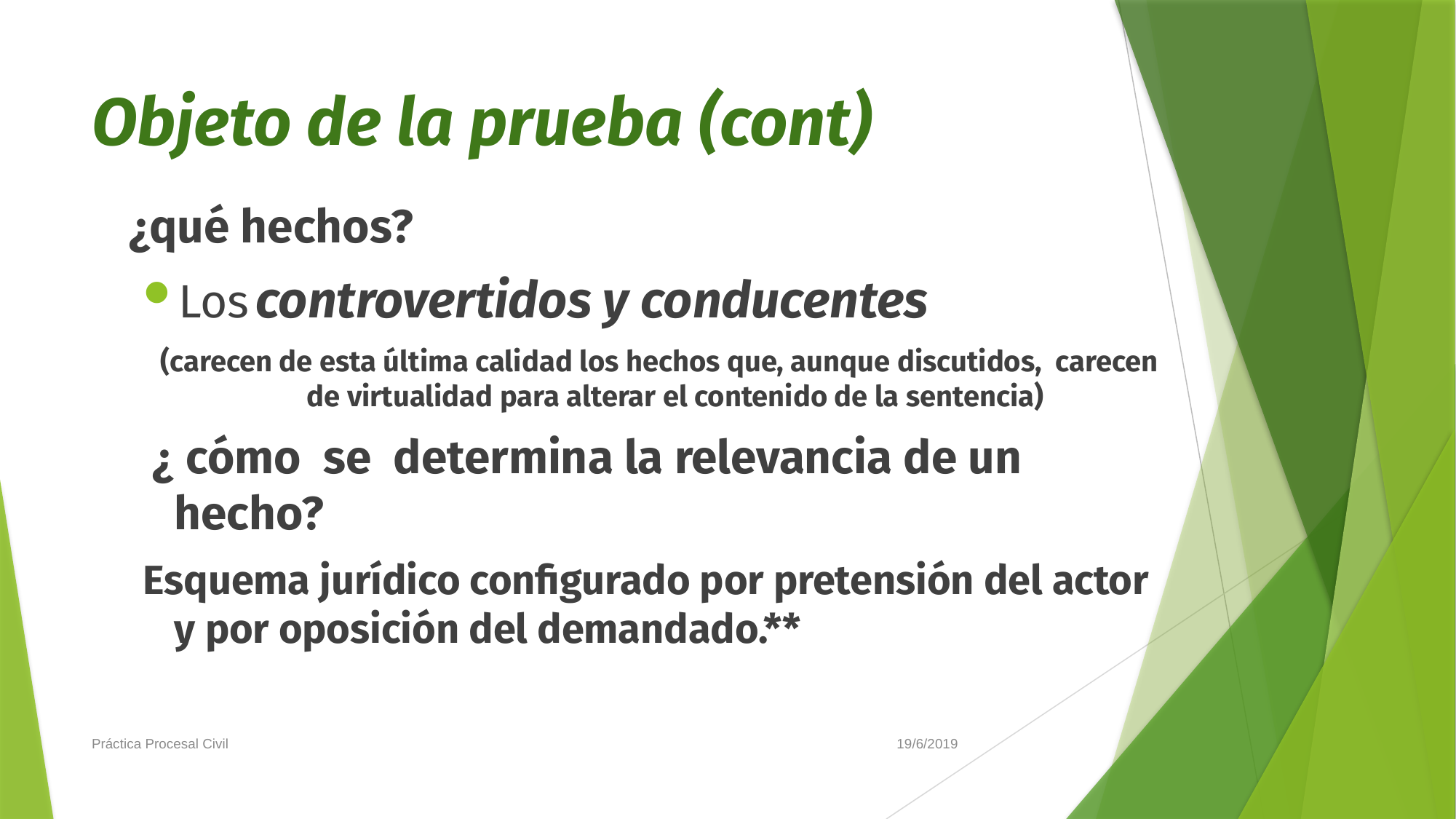

# Objeto de la prueba (cont)
    ¿qué hechos?
Los controvertidos y conducentes
(carecen de esta última calidad los hechos que, aunque discutidos,  carecen de virtualidad para alterar el contenido de la sentencia)
 ¿ cómo  se  determina la relevancia de un hecho?
Esquema jurídico configurado por pretensión del actor y por oposición del demandado.**

Práctica Procesal Civil
19/6/2019